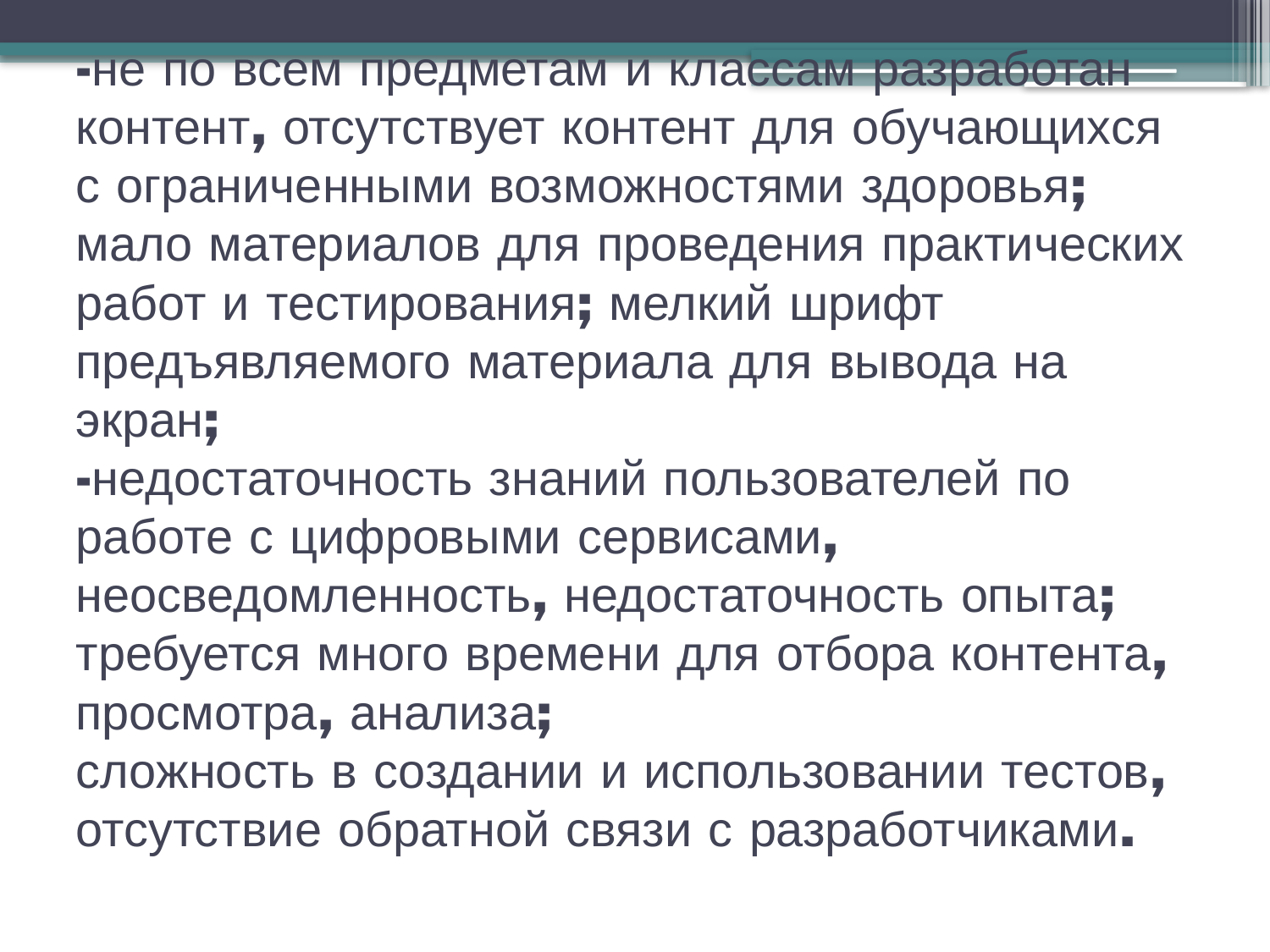

# -не по всем предметам и классам разработан контент, отсутствует контент для обучающихся с ограниченными возможностями здоровья; мало материалов для проведения практических работ и тестирования; мелкий шрифт предъявляемого материала для вывода на экран; -недостаточность знаний пользователей по работе с цифровыми сервисами, неосведомленность, недостаточность опыта; требуется много времени для отбора контента, просмотра, анализа; сложность в создании и использовании тестов, отсутствие обратной связи с разработчиками.